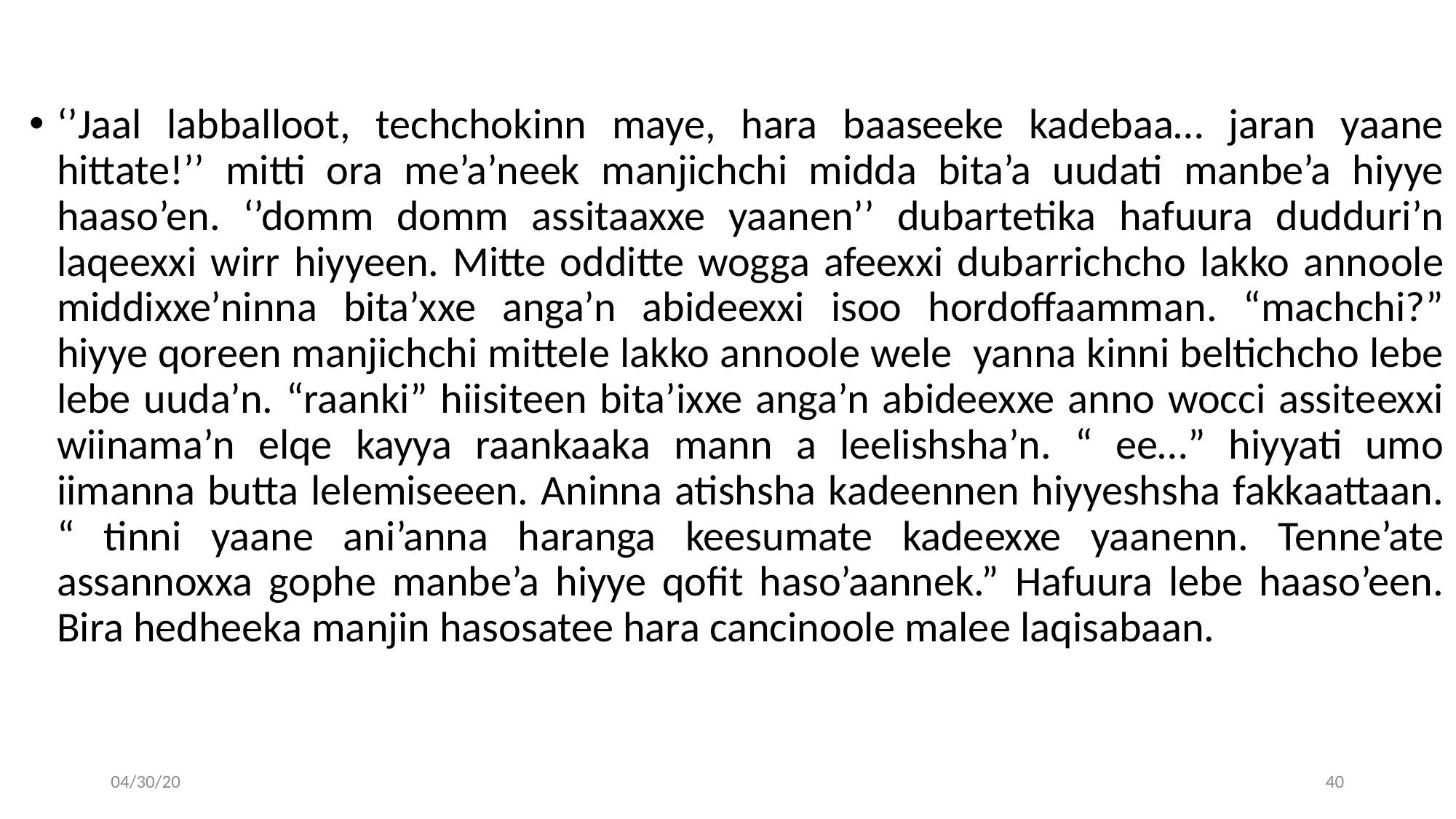

#
‘’Jaal labballoot, techchokinn maye, hara baaseeke kadebaa… jaran yaane hittate!’’ mitti ora me’a’neek manjichchi midda bita’a uudati manbe’a hiyye haaso’en. ‘’domm domm assitaaxxe yaanen’’ dubartetika hafuura dudduri’n laqeexxi wirr hiyyeen. Mitte odditte wogga afeexxi dubarrichcho lakko annoole middixxe’ninna bita’xxe anga’n abideexxi isoo hordoffaamman. “machchi?” hiyye qoreen manjichchi mittele lakko annoole wele  yanna kinni beltichcho lebe lebe uuda’n. “raanki” hiisiteen bita’ixxe anga’n abideexxe anno wocci assiteexxi wiinama’n elqe kayya raankaaka mann a leelishsha’n. “ ee…” hiyyati umo iimanna butta lelemiseeen. Aninna atishsha kadeennen hiyyeshsha fakkaattaan. “ tinni yaane ani’anna haranga keesumate kadeexxe yaanenn. Tenne’ate assannoxxa gophe manbe’a hiyye qofit haso’aannek.” Hafuura lebe haaso’een. Bira hedheeka manjin hasosatee hara cancinoole malee laqisabaan.

04/30/20
40